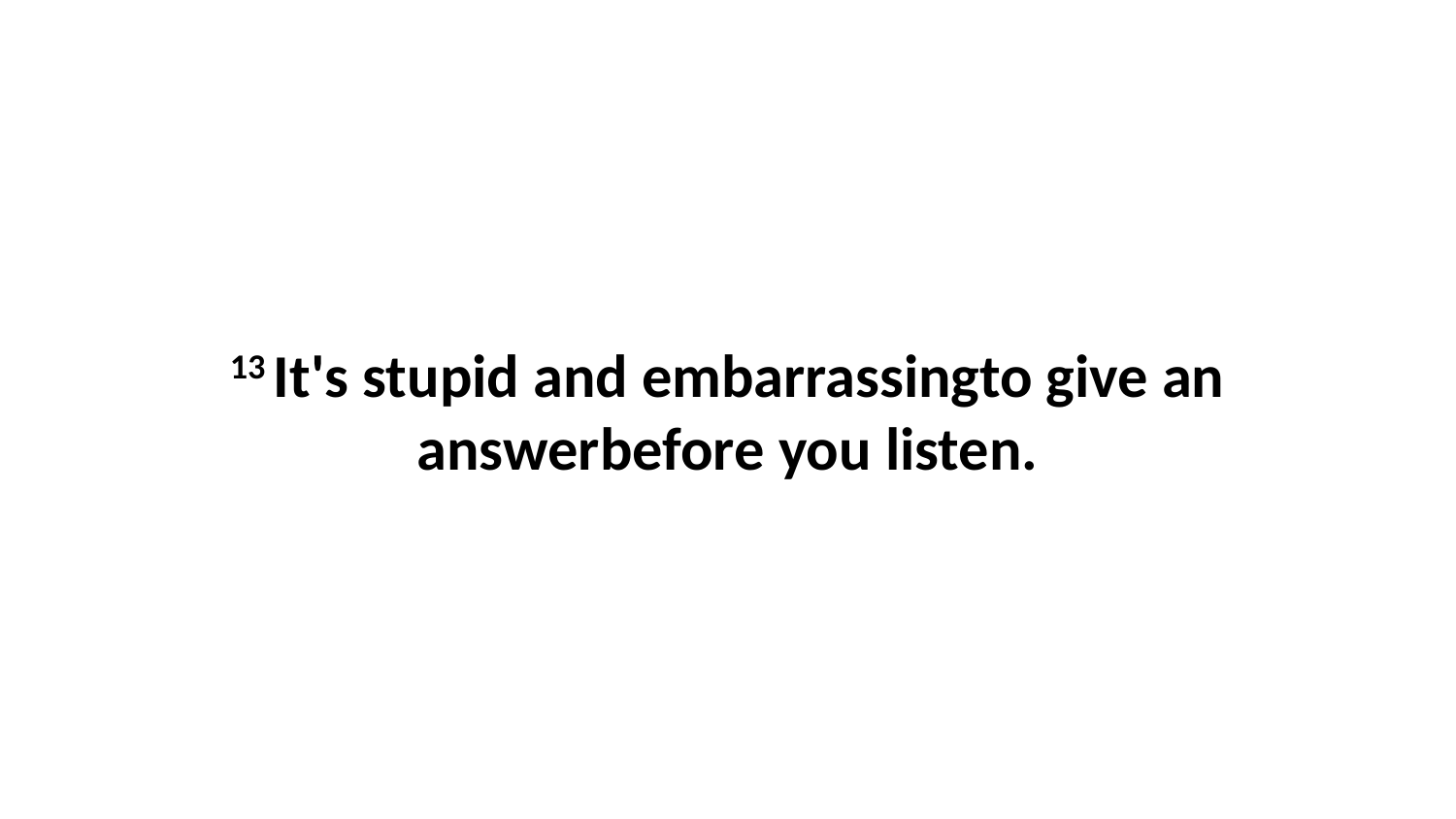

13 It's stupid and embarrassingto give an answerbefore you listen.